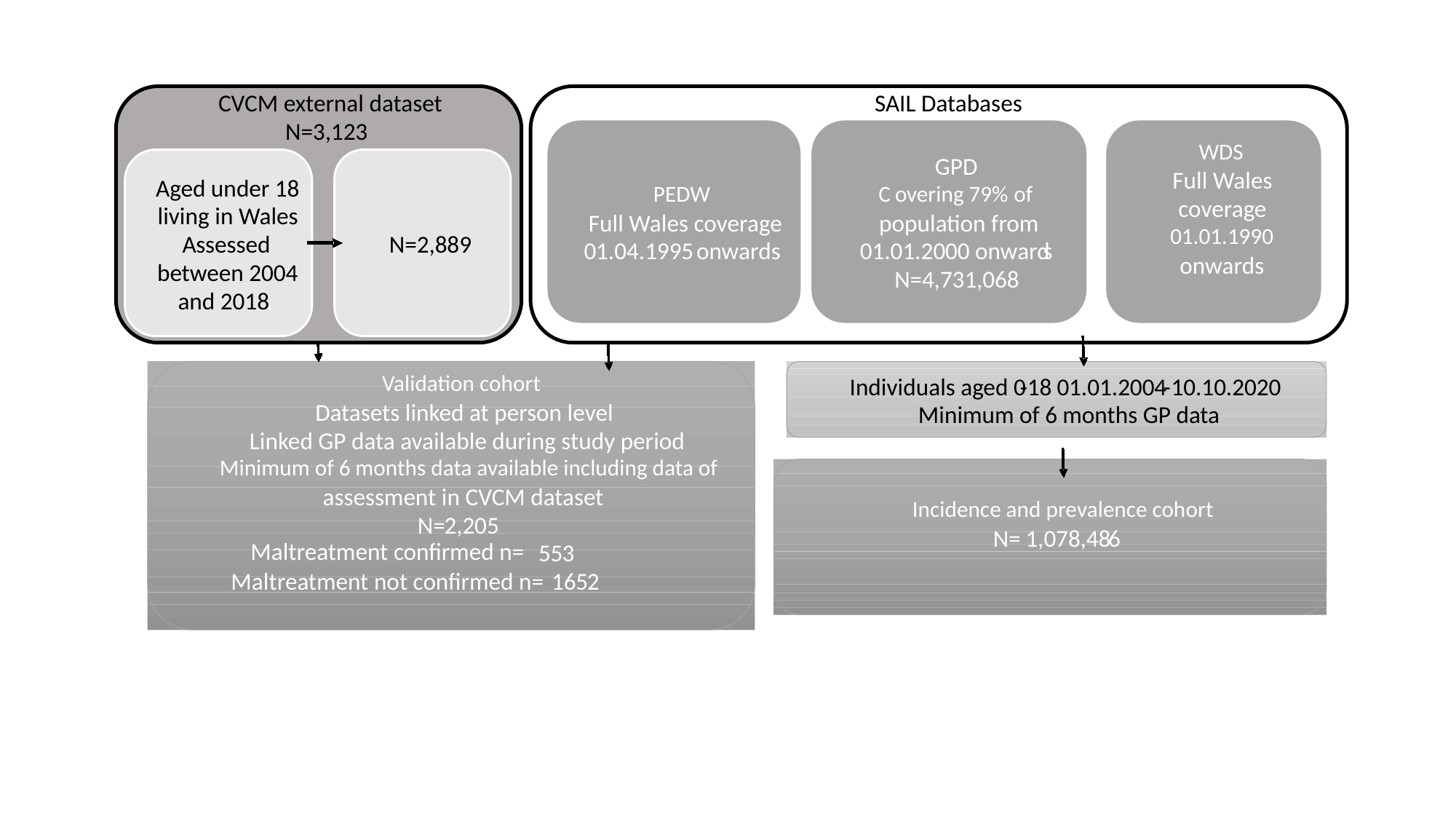

CVCM external dataset
SAIL Databases
N=3,123

WDS

GPD
Full Wales
Aged under 18
PEDW
C
overing 79%
of
coverage
living in Wales
Full Wales coverage
population from
01.01.1990
A
ssessed
N=2,889
01.04.1995
onwards
01.01.2000 onward
s

onwards
between 2004
N
=4,731,068
and 2018
.

Validation cohort
Individuals aged 0
-
18
01.01.2004
-
10.10.2020

Datasets linked at person level

Minimum of 6 months GP data

Linked GP data available during study period

Minimum of 6 months data available including data of

assessment in CVCM dataset

Incidence and prevalence cohort

N=
2,205

N=
1,078,48
6

Maltreatment confirmed n=
55
3

Maltreatment not confirmed n=
165
2

Figure S1 Creation of study cohorts